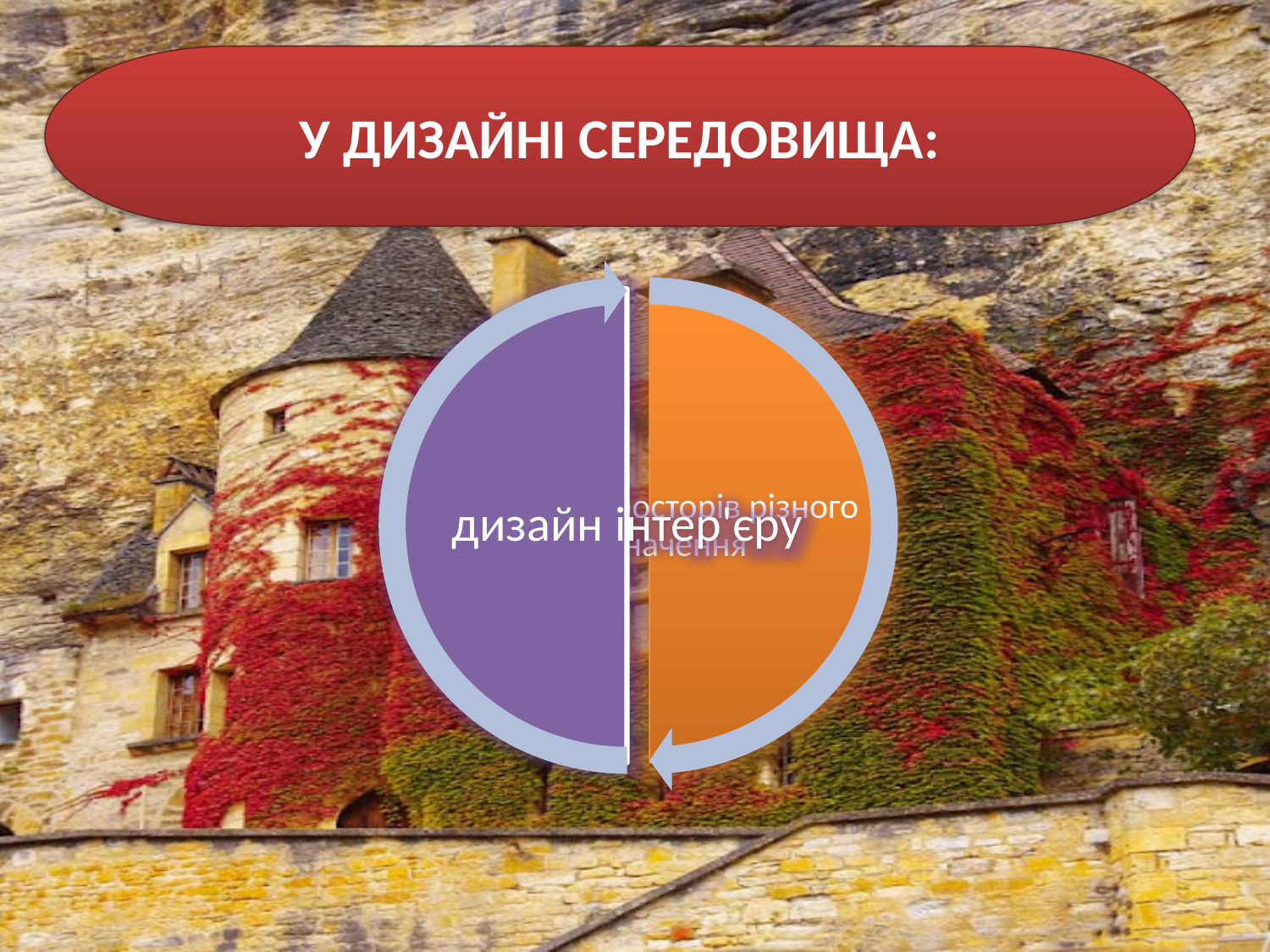

У ДИЗАЙНІ СЕРЕДОВИЩА:
відкритих просторів різного призначення
дизайн інтер'єру